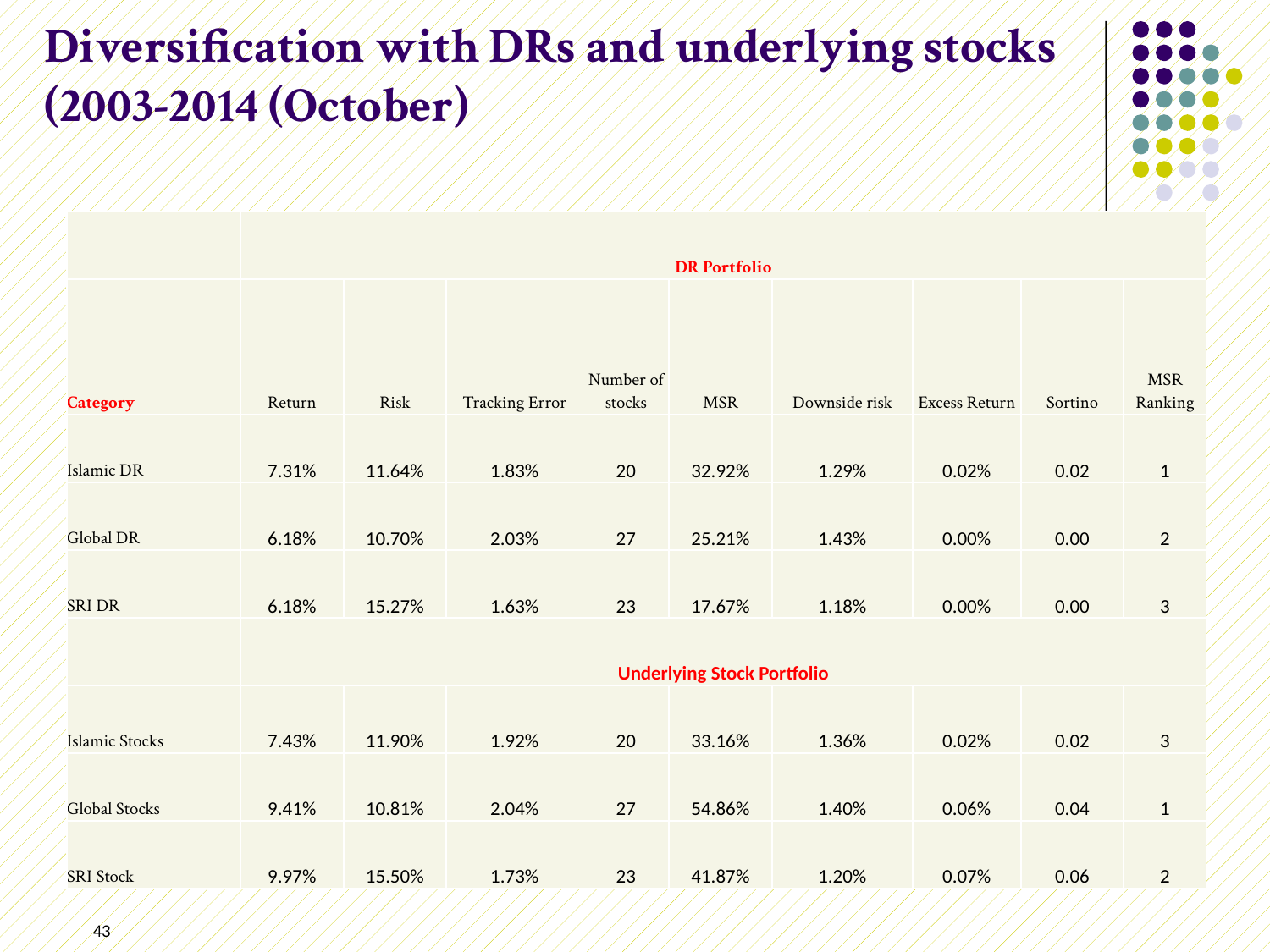

# Diversification with DRs and underlying stocks (2003-2014 (October)
|  | DR Portfolio |  |  |  |  |  |  |  |  |
| --- | --- | --- | --- | --- | --- | --- | --- | --- | --- |
| Category | Return | Risk | Tracking Error | Number of stocks | MSR | Downside risk | Excess Return | Sortino | MSR Ranking |
| Islamic DR | 7.31% | 11.64% | 1.83% | 20 | 32.92% | 1.29% | 0.02% | 0.02 | 1 |
| Global DR | 6.18% | 10.70% | 2.03% | 27 | 25.21% | 1.43% | 0.00% | 0.00 | 2 |
| SRI DR | 6.18% | 15.27% | 1.63% | 23 | 17.67% | 1.18% | 0.00% | 0.00 | 3 |
|  | Underlying Stock Portfolio |  |  |  |  |  |  |  |  |
| Islamic Stocks | 7.43% | 11.90% | 1.92% | 20 | 33.16% | 1.36% | 0.02% | 0.02 | 3 |
| Global Stocks | 9.41% | 10.81% | 2.04% | 27 | 54.86% | 1.40% | 0.06% | 0.04 | 1 |
| SRI Stock | 9.97% | 15.50% | 1.73% | 23 | 41.87% | 1.20% | 0.07% | 0.06 | 2 |
43